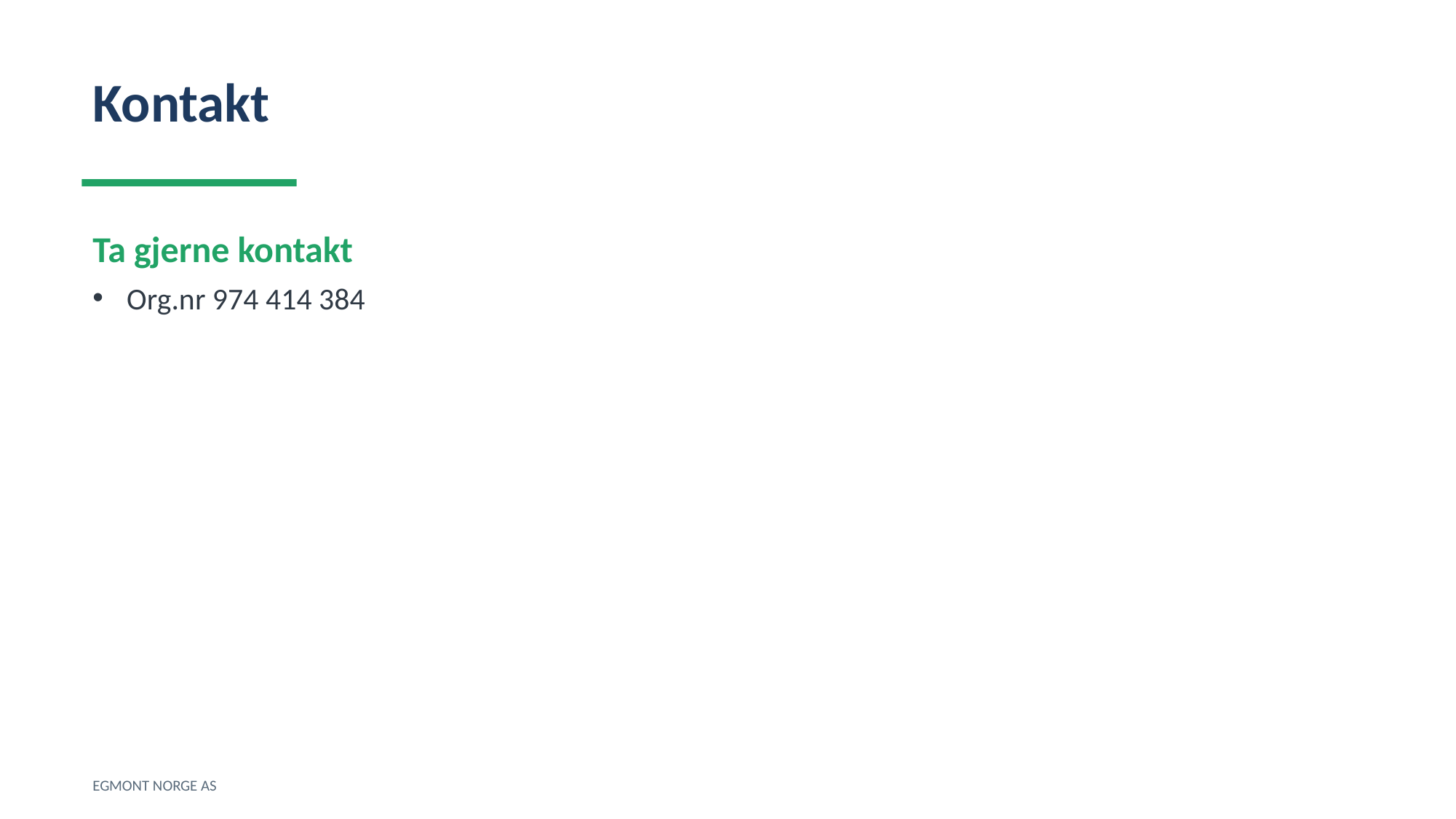

Kontakt

Ta gjerne kontakt
Org.nr 974 414 384
EGMONT NORGE AS